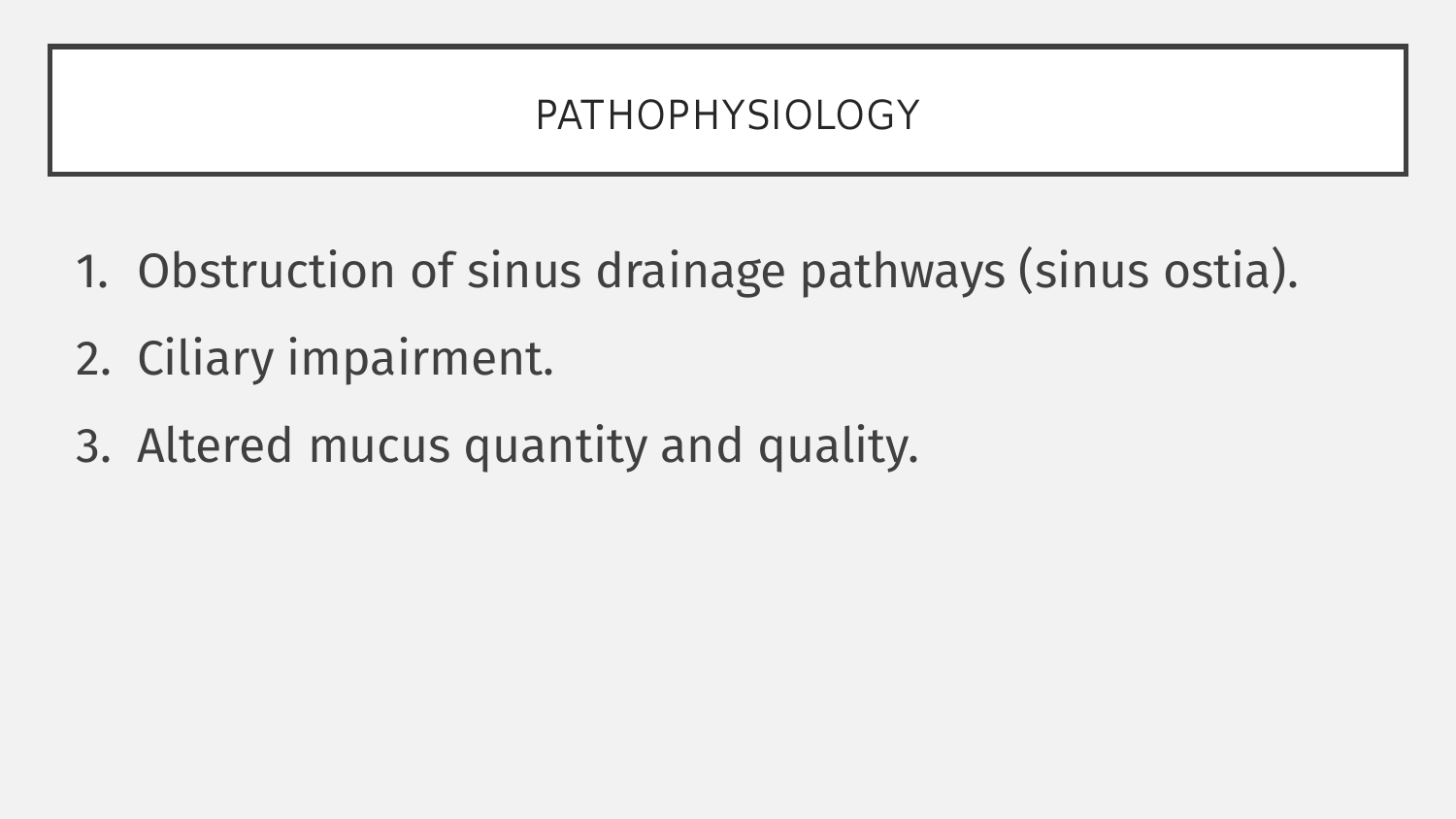

# Pathophysiology
Obstruction of sinus drainage pathways (sinus ostia).
Ciliary impairment.
Altered mucus quantity and quality.